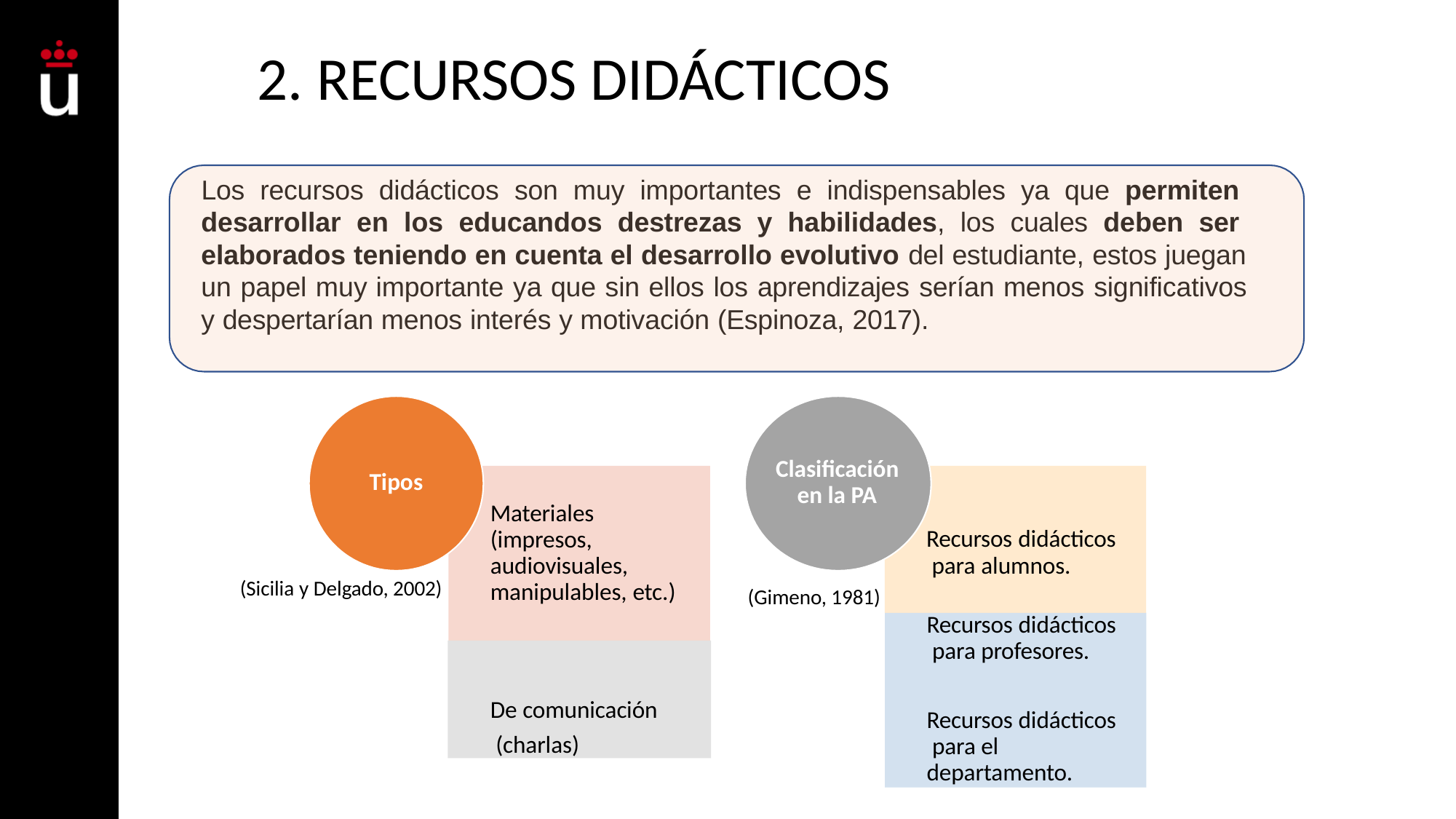

# 2. RECURSOS DIDÁCTICOS

Los recursos didácticos son muy importantes e indispensables ya que permiten  desarrollar en los educandos destrezas y habilidades, los cuales deben ser  elaborados teniendo en cuenta el desarrollo evolutivo del estudiante, estos juegan  un papel muy importante ya que sin ellos los aprendizajes serían menos significativos  y despertarían menos interés y motivación (Espinoza, 2017).

Clasificación
Tipos

Materiales  (impresos,  audiovisuales,  manipulables, etc.)

en la PA
Recursos didácticos  para alumnos.
(Sicilia y Delgado, 2002)
(Gimeno, 1981)
Recursos didácticos  para profesores.

De comunicación  (charlas)
Recursos didácticos  para el  departamento.